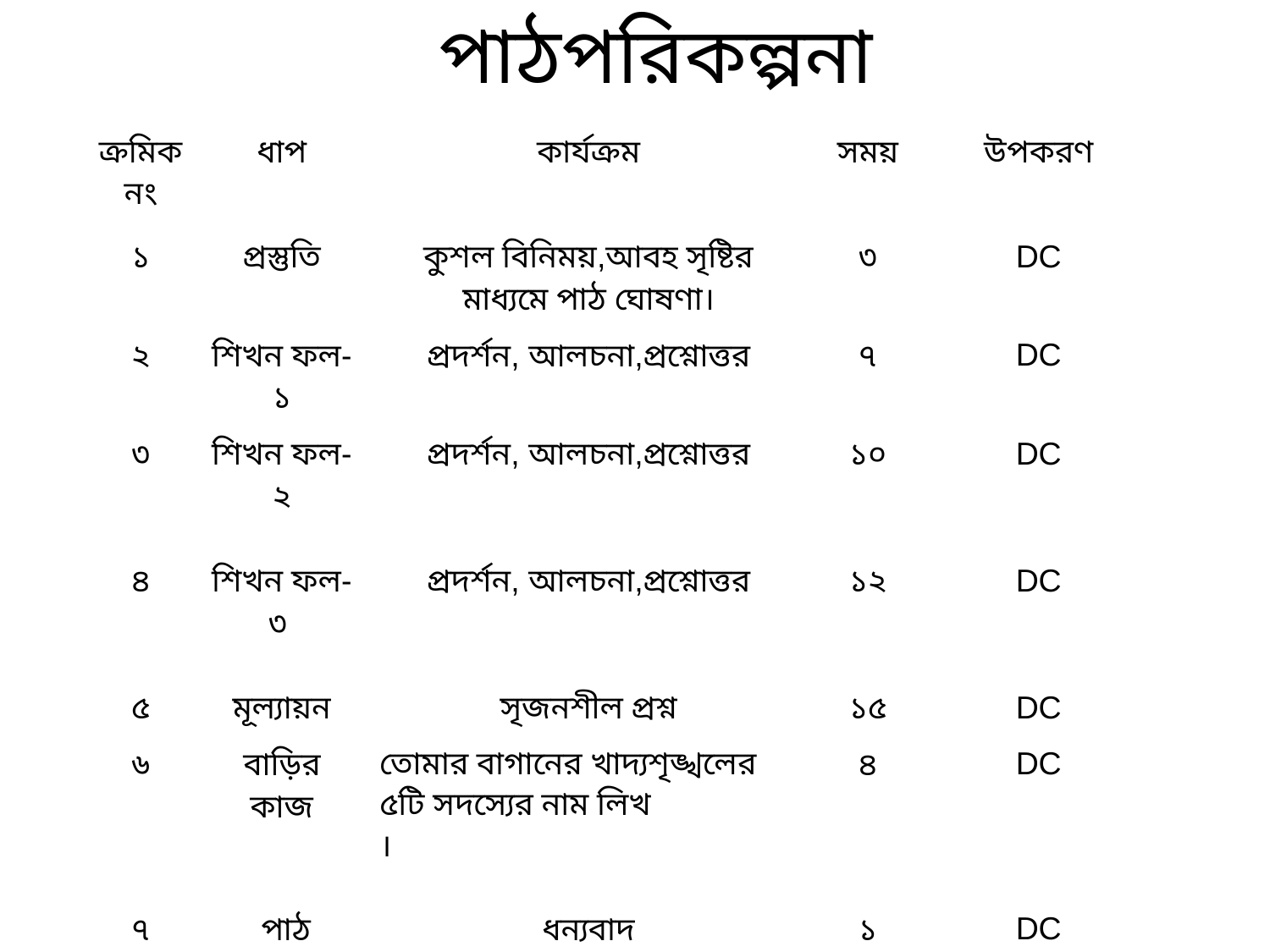

|  |
| --- |
পাঠপরিকল্পনা
| ক্রমিক নং | ধাপ | কার্যক্রম | সময় | উপকরণ |
| --- | --- | --- | --- | --- |
| ১ | প্রস্তুতি | কুশল বিনিময়,আবহ সৃষ্টির মাধ্যমে পাঠ ঘোষণা। | ৩ | DC |
| ২ | শিখন ফল-১ | প্রদর্শন, আলচনা,প্রশ্নোত্তর | ৭ | DC |
| ৩ | শিখন ফল-২ | প্রদর্শন, আলচনা,প্রশ্নোত্তর | ১০ | DC |
| ৪ | শিখন ফল-৩ | প্রদর্শন, আলচনা,প্রশ্নোত্তর | ১২ | DC |
| ৫ | মূল্যায়ন | সৃজনশীল প্রশ্ন | ১৫ | DC |
| ৬ | বাড়ির কাজ | তোমার বাগানের খাদ্যশৃঙ্খলের ৫টি সদস্যের নাম লিখ । | ৪ | DC |
| ৭ | পাঠ সমাপ্তি | ধন্যবাদ | ১ | DC |